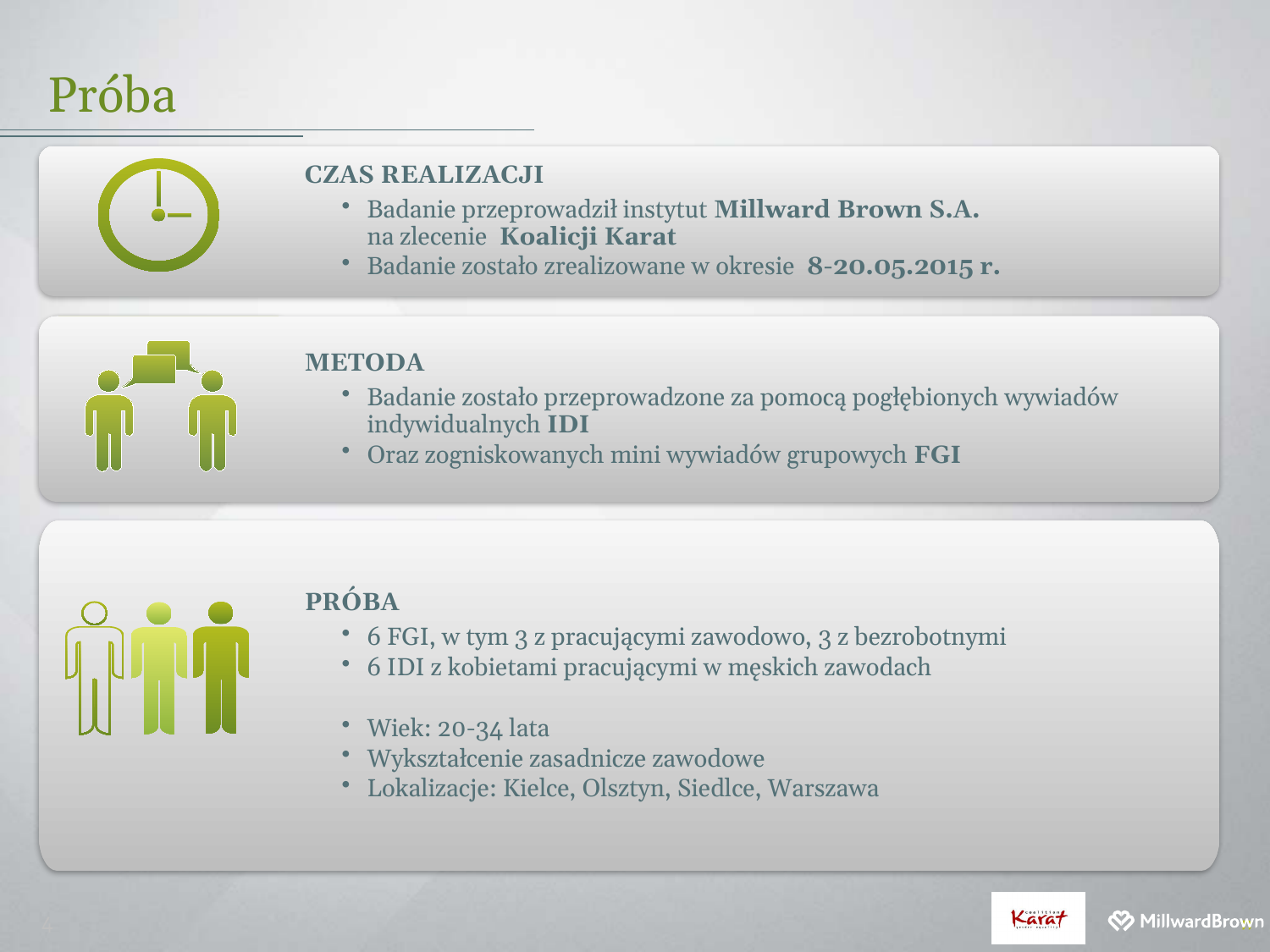

# Próba
CZAS REALIZACJI
Badanie przeprowadził instytut Millward Brown S.A.
na zlecenie  Koalicji Karat
Badanie zostało zrealizowane w okresie  8-20.05.2015 r.

METODA
Badanie zostało przeprowadzone za pomocą pogłębionych wywiadów indywidualnych IDI
Oraz zogniskowanych mini wywiadów grupowych FGI

PRÓBA
6 FGI, w tym 3 z pracującymi zawodowo, 3 z bezrobotnymi
6 IDI z kobietami pracującymi w męskich zawodach

Wiek: 20-34 lata
Wykształcenie zasadnicze zawodowe
Lokalizacje: Kielce, Olsztyn, Siedlce, Warszawa

4